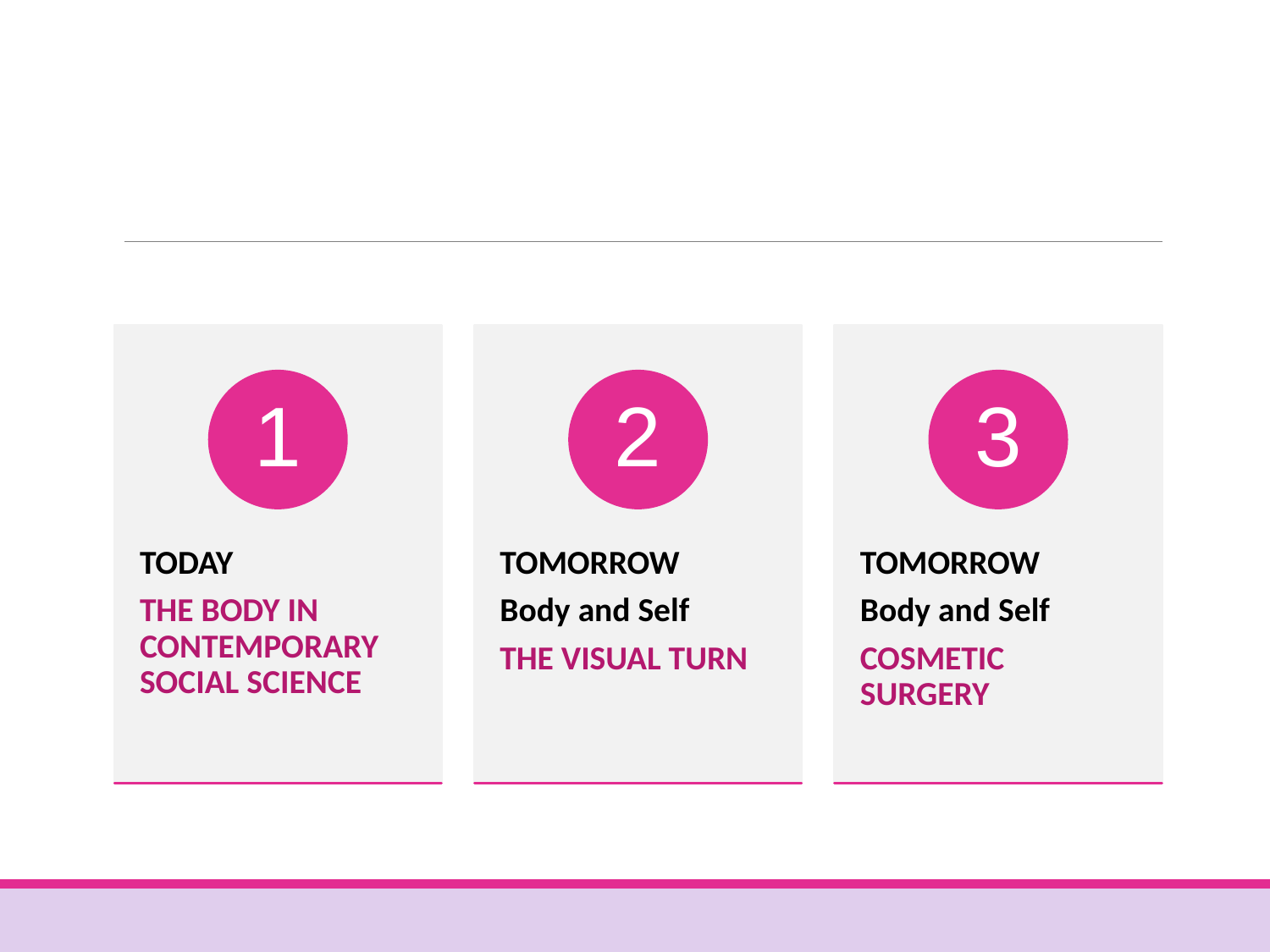

TODAY
THE BODY IN CONTEMPORARY SOCIAL SCIENCE
1
TOMORROW
Body and Self
THE VISUAL TURN
2
TOMORROW
Body and Self
COSMETIC SURGERY
3